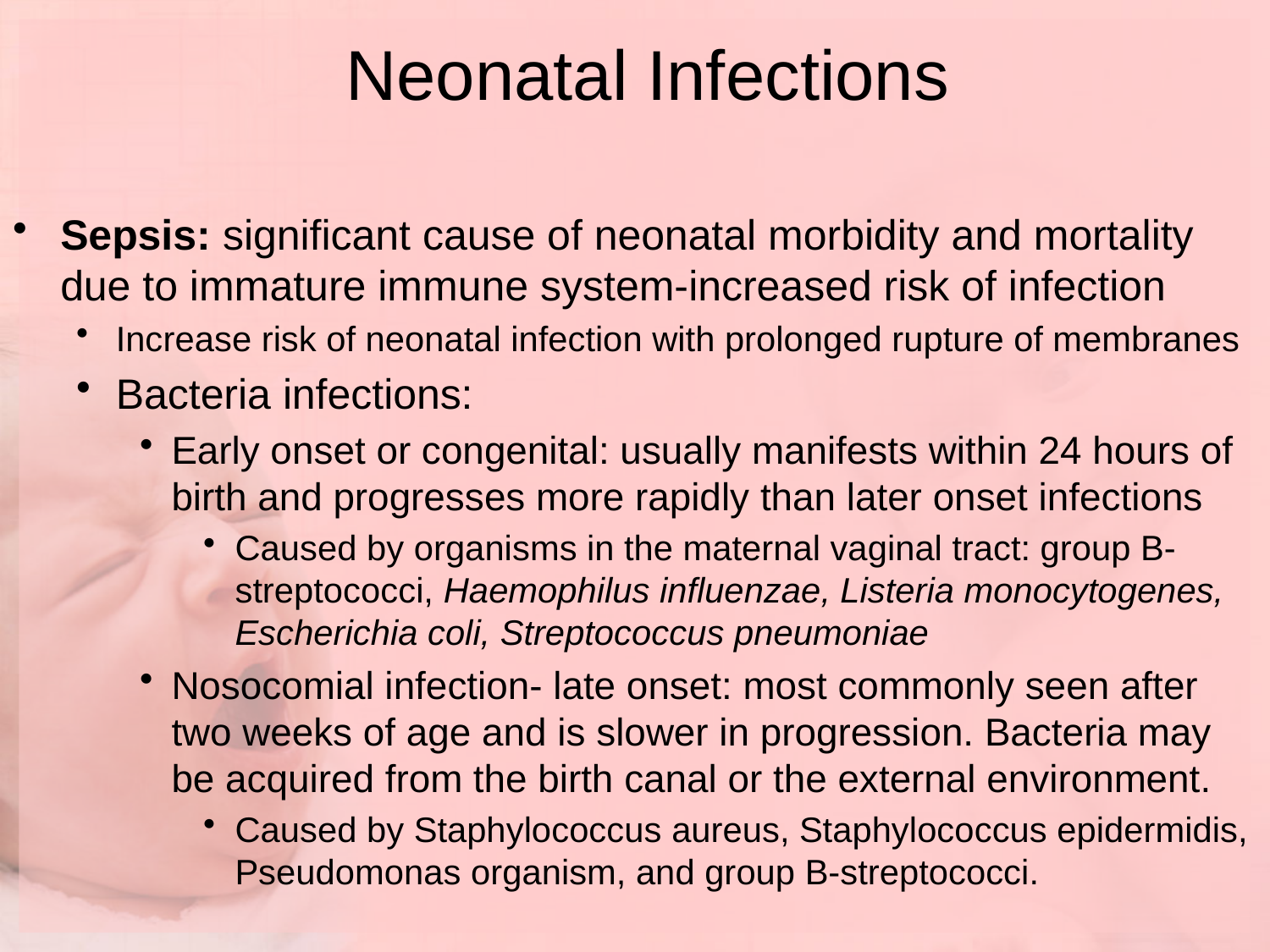

# Neonatal Infections
Sepsis: significant cause of neonatal morbidity and mortality due to immature immune system-increased risk of infection
Increase risk of neonatal infection with prolonged rupture of membranes
Bacteria infections:
Early onset or congenital: usually manifests within 24 hours of birth and progresses more rapidly than later onset infections
Caused by organisms in the maternal vaginal tract: group B-streptococci, Haemophilus influenzae, Listeria monocytogenes, Escherichia coli, Streptococcus pneumoniae
Nosocomial infection- late onset: most commonly seen after two weeks of age and is slower in progression. Bacteria may be acquired from the birth canal or the external environment.
Caused by Staphylococcus aureus, Staphylococcus epidermidis, Pseudomonas organism, and group B-streptococci.